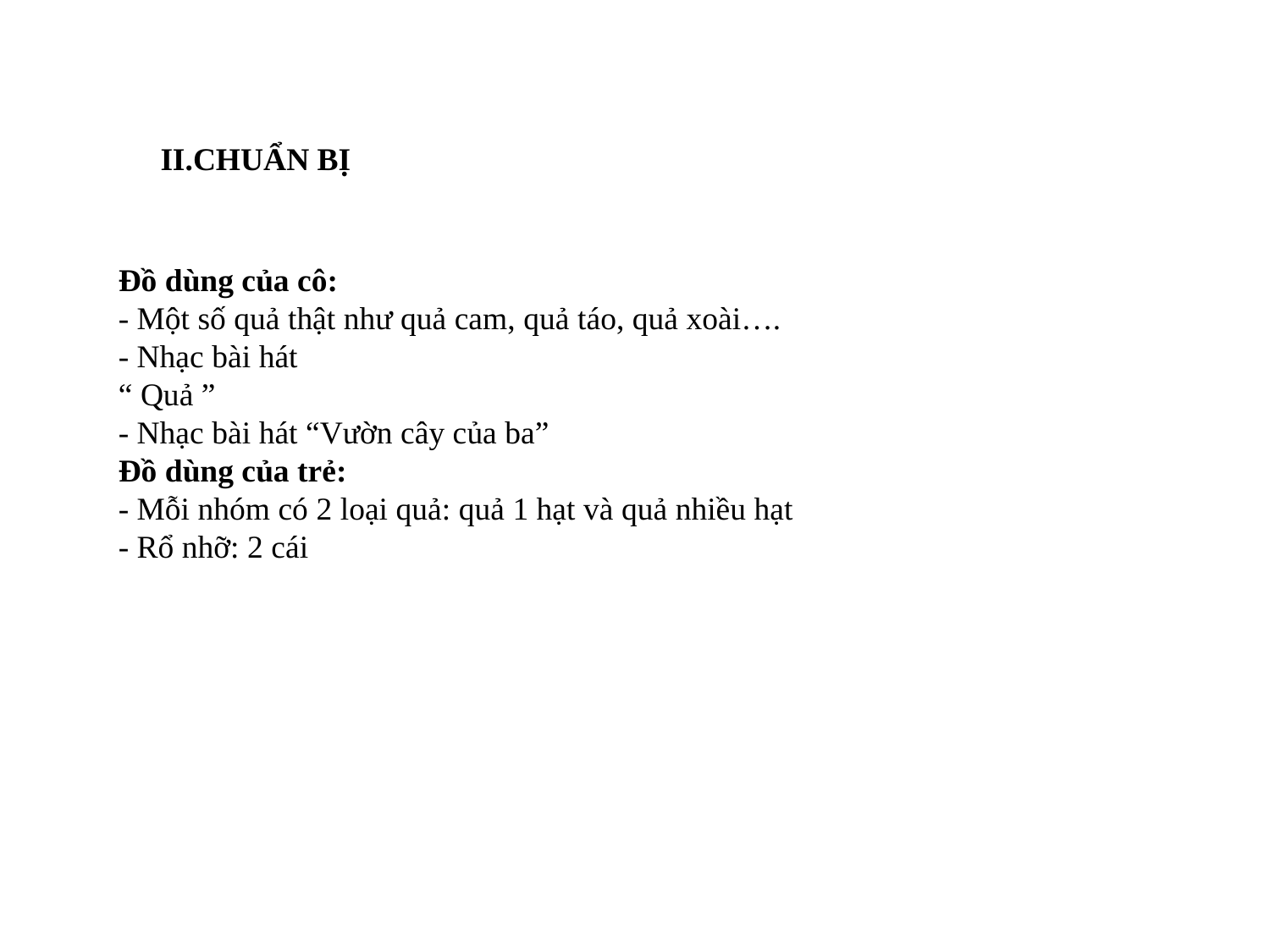

II.CHUẨN BỊ
Đồ dùng của cô:
- Một số quả thật như quả cam, quả táo, quả xoài….
- Nhạc bài hát
“ Quả ”
- Nhạc bài hát “Vườn cây của ba”
Đồ dùng của trẻ:
- Mỗi nhóm có 2 loại quả: quả 1 hạt và quả nhiều hạt
- Rổ nhỡ: 2 cái